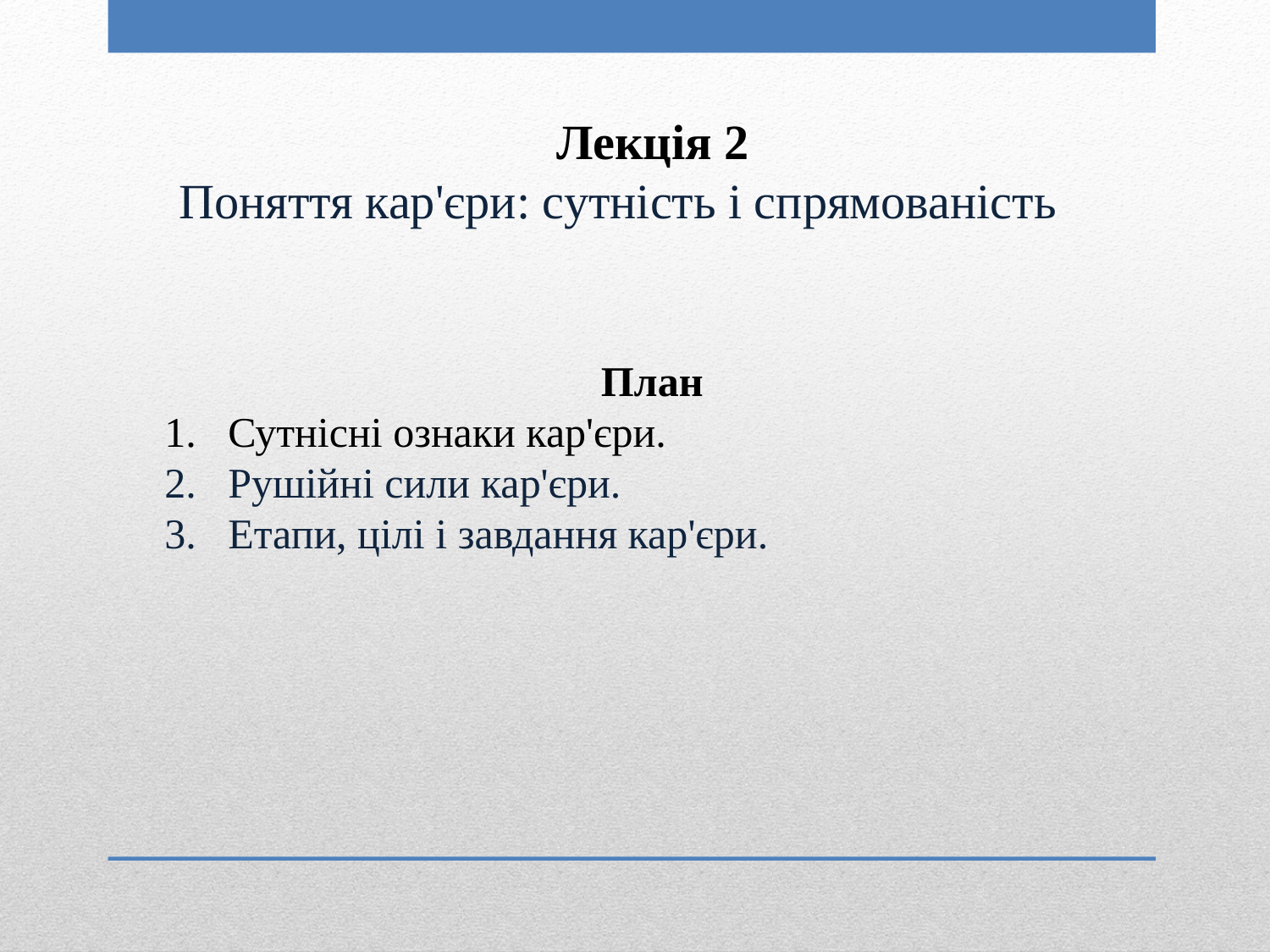

Лекція 2
Поняття кар'єри: сутність і спрямованість
План
Сутнісні ознаки кар'єри.
Рушійні сили кар'єри.
Етапи, цілі і завдання кар'єри.